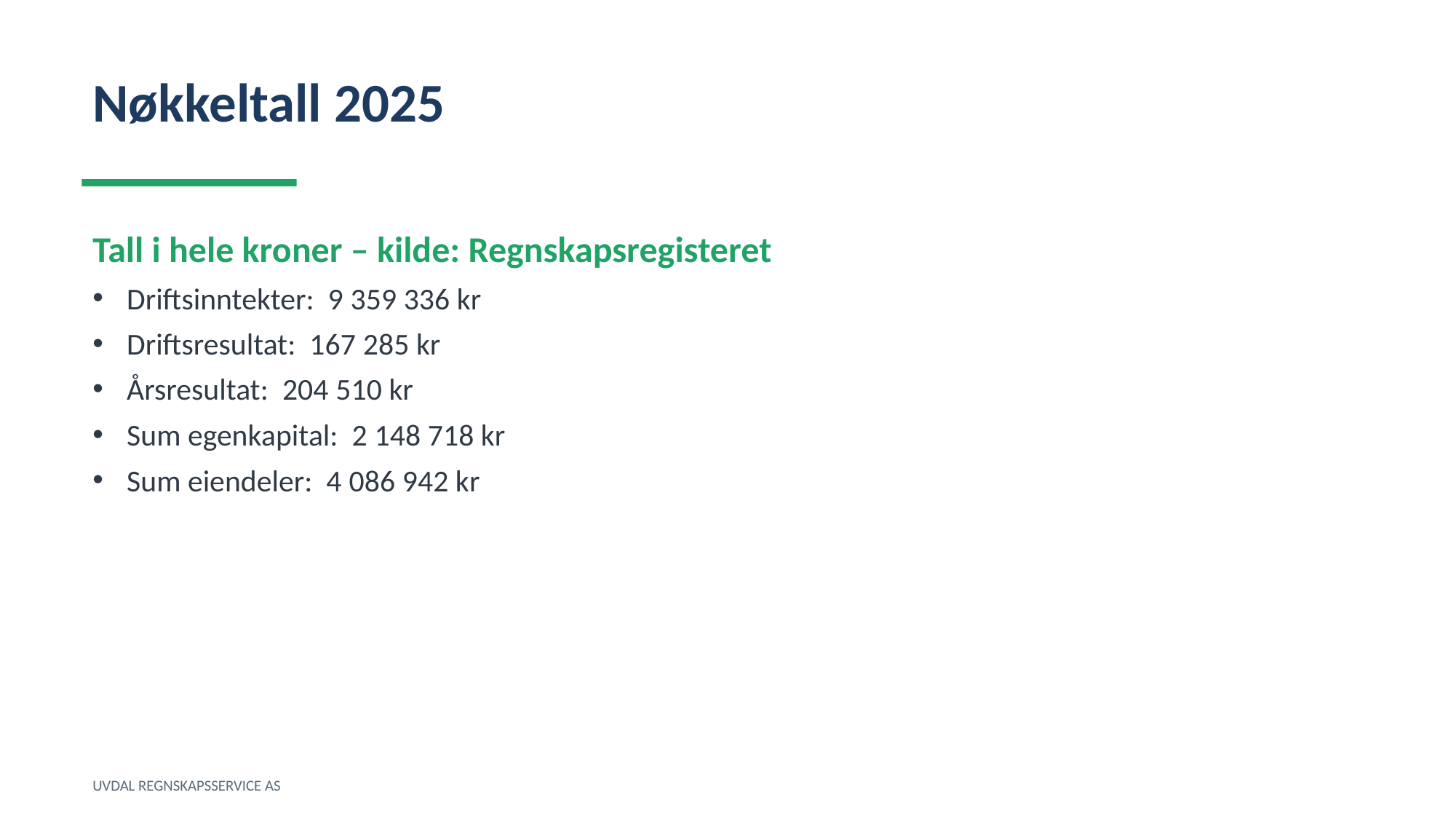

Nøkkeltall 2025

Tall i hele kroner – kilde: Regnskapsregisteret
Driftsinntekter:  9 359 336 kr
Driftsresultat:  167 285 kr
Årsresultat:  204 510 kr
Sum egenkapital:  2 148 718 kr
Sum eiendeler:  4 086 942 kr
UVDAL REGNSKAPSSERVICE AS